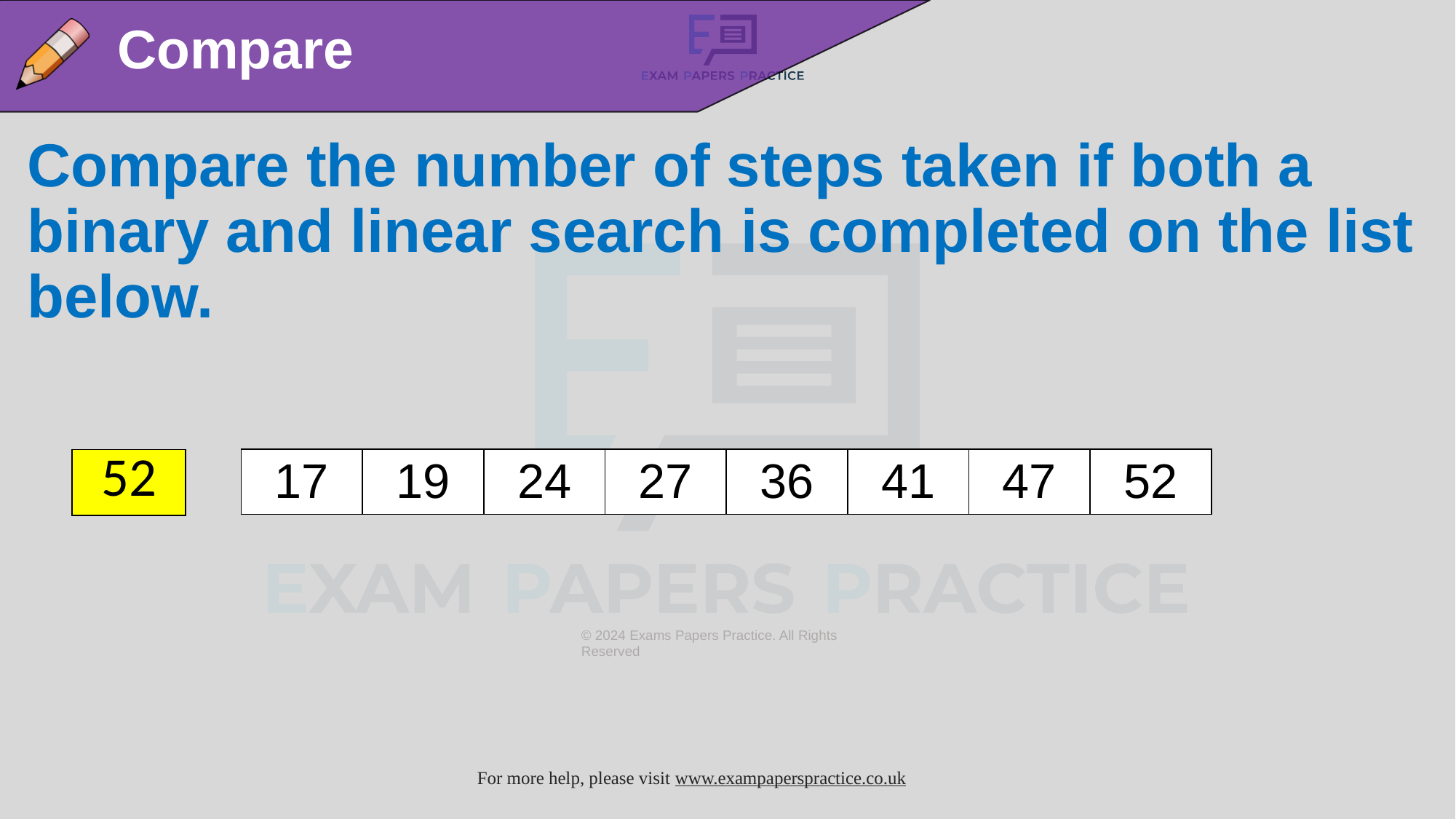

Compare
Compare the number of steps taken if both a binary and linear search is completed on the list below.

| 17 | 19 | 24 | 27 | 36 | 41 | 47 | 52 |
| --- | --- | --- | --- | --- | --- | --- | --- |
| 52 |
| --- |